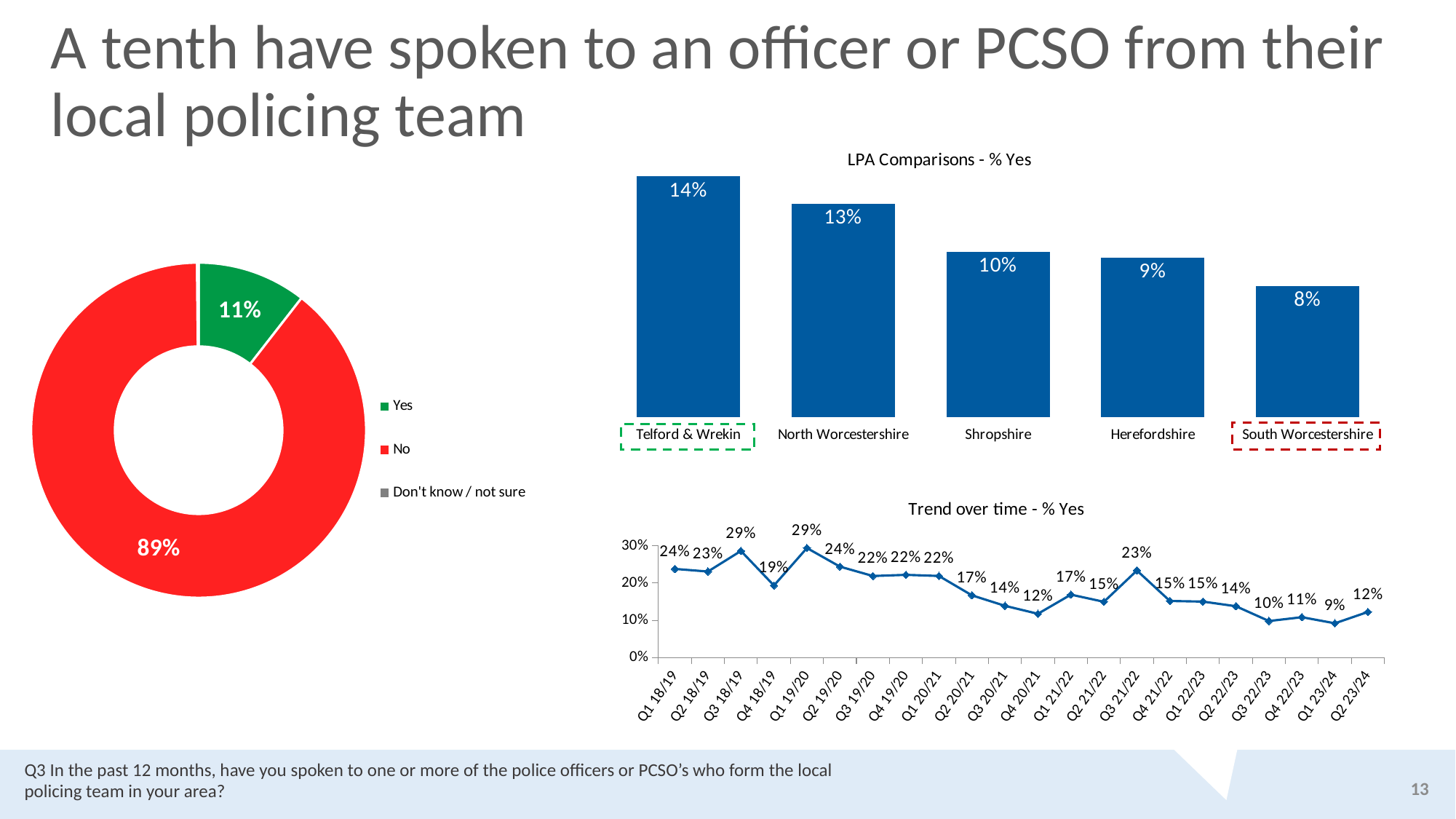

A tenth have spoken to an officer or PCSO from their local policing team

### Chart: LPA Comparisons - % Yes

| Category |  |
|---|---|
| Telford & Wrekin | 0.1430293601013194 |
| North Worcestershire | 0.12672459229128824 |
| Shropshire | 0.09820770868872389 |
| Herefordshire | 0.09490187862771515 |
| South Worcestershire | 0.07792062529214586 |

### Chart

| Category |  |
|---|---|
| Yes | 0.10535815542717981 |
| No | 0.8931451425974448 |
| Don't know / not sure | 0.0014967019753871931 |

### Chart: Trend over time - % Yes

| Category | Yes |
|---|---|
| Q1 18/19 | 0.237972892343034 |
| Q2 18/19 | 0.230960401973319 |
| Q3 18/19 | 0.286121036259239 |
| Q4 18/19 | 0.19354101370018145 |
| Q1 19/20 | 0.294 |
| Q2 19/20 | 0.24408448296152183 |
| Q3 19/20 | 0.21896384374577957 |
| Q4 19/20 | 0.22208671996520687 |
| Q1 20/21 | 0.21910060508667115 |
| Q2 20/21 | 0.16712764888153075 |
| Q3 20/21 | 0.1390863869515336 |
| Q4 20/21 | 0.11774099195243266 |
| Q1 21/22 | 0.16906799423950522 |
| Q2 21/22 | 0.14985021098788703 |
| Q3 21/22 | 0.23368062144156124 |
| Q4 21/22 | 0.1520642267490104 |
| Q1 22/23 | 0.15035114552103523 |
| Q2 22/23 | 0.13794173001086998 |
| Q3 22/23 | 0.09824292717970626 |
| Q4 22/23 | 0.10845762742452635 |
| Q1 23/24 | 0.09215764890616661 |
| Q2 23/24 | 0.1226027275570089 |
Q3 In the past 12 months, have you spoken to one or more of the police officers or PCSO’s who form the local policing team in your area?
13